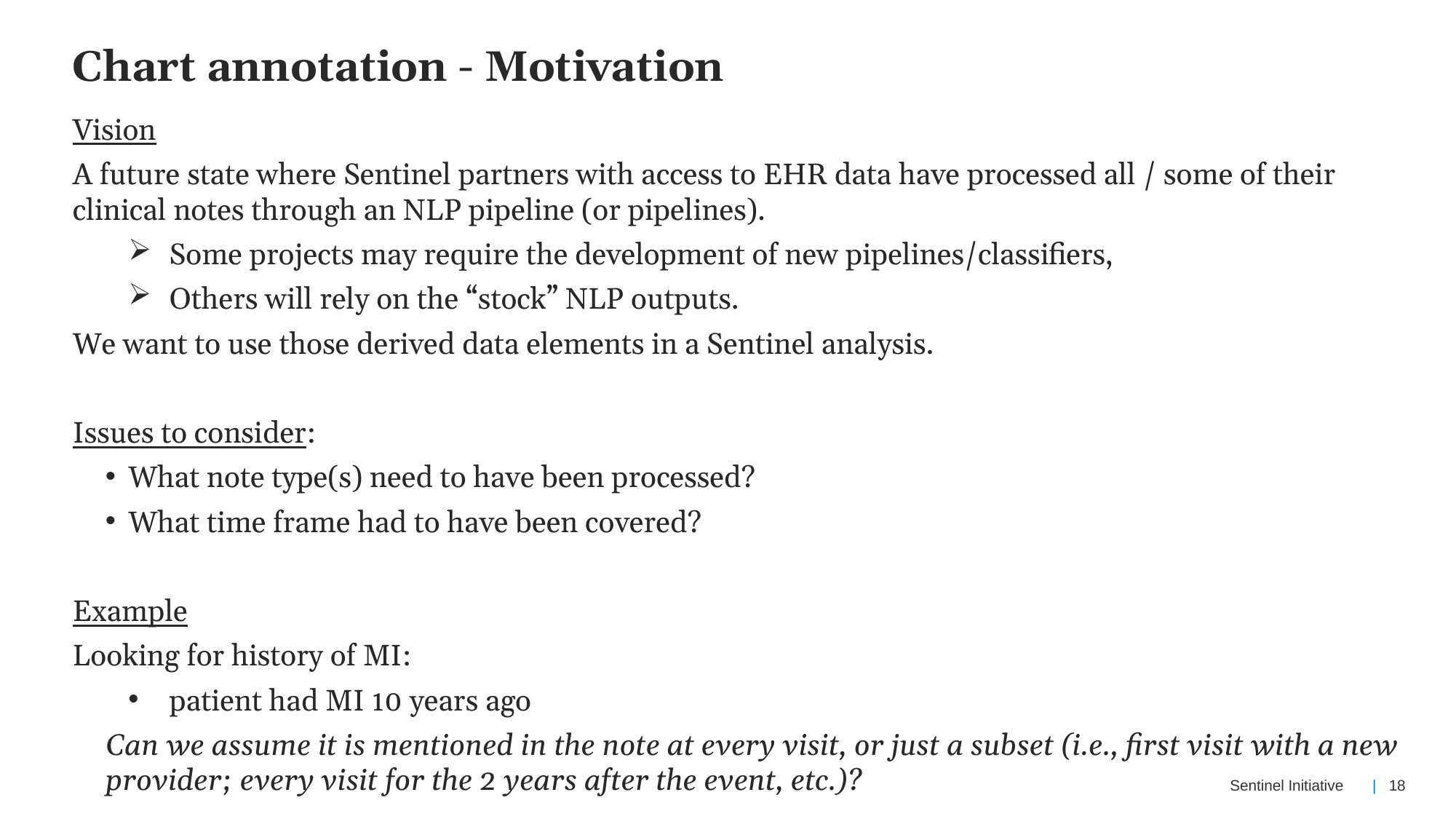

# Chart annotation - Motivation
Vision
A future state where Sentinel partners with access to EHR data have processed all / some of their clinical notes through an NLP pipeline (or pipelines).
Some projects may require the development of new pipelines/classifiers,
Others will rely on the “stock” NLP outputs.
We want to use those derived data elements in a Sentinel analysis.

Issues to consider:
What note type(s) need to have been processed?
What time frame had to have been covered?

Example
Looking for history of MI:
patient had MI 10 years ago
Can we assume it is mentioned in the note at every visit, or just a subset (i.e., first visit with a new provider; every visit for the 2 years after the event, etc.)?